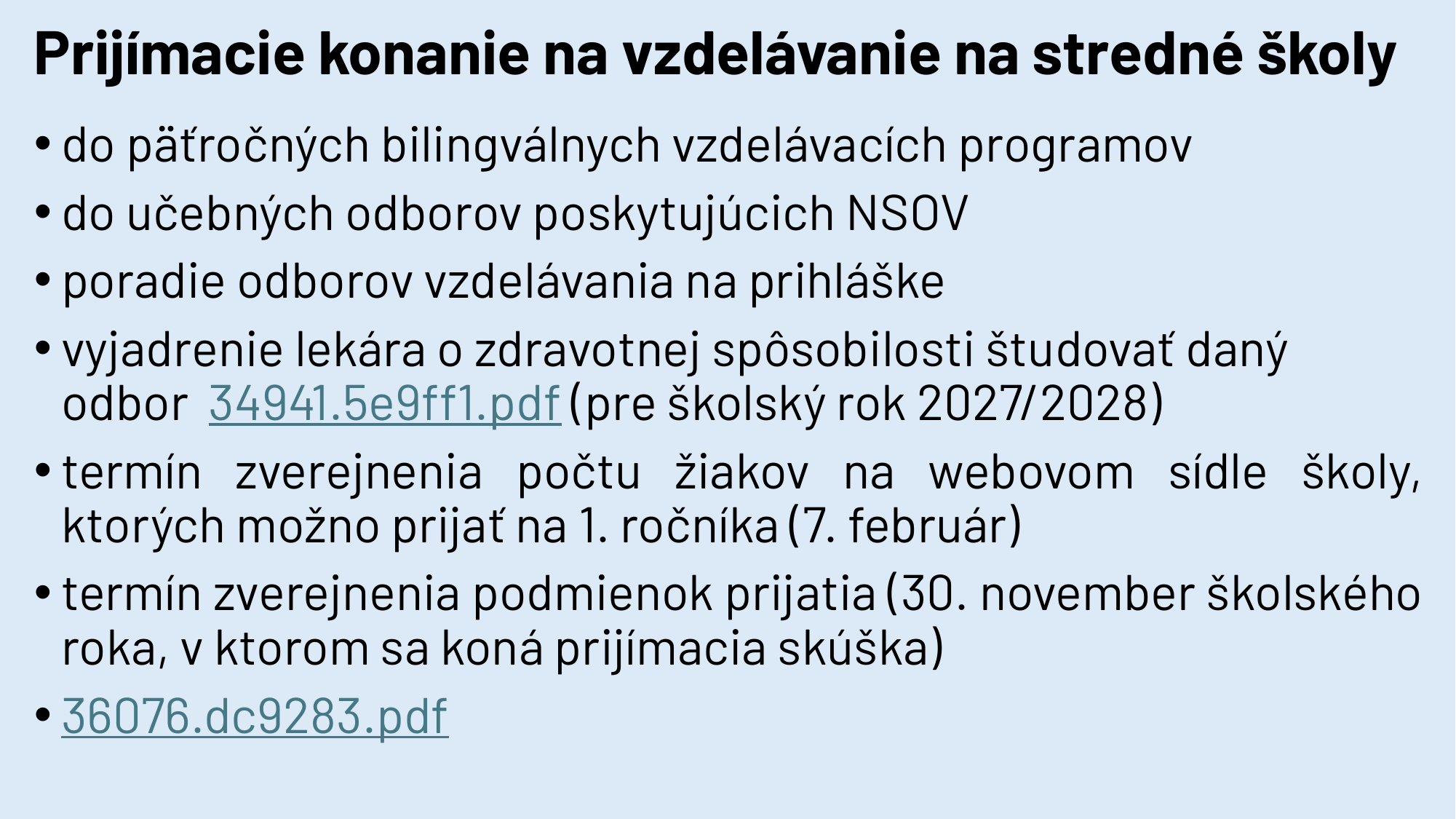

Prijímacie konanie na vzdelávanie na stredné školy
do päťročných bilingválnych vzdelávacích programov
do učebných odborov poskytujúcich NSOV
poradie odborov vzdelávania na prihláške
vyjadrenie lekára o zdravotnej spôsobilosti študovať daný odbor  34941.5e9ff1.pdf (pre školský rok 2027/2028)
termín zverejnenia počtu žiakov na webovom sídle školy, ktorých možno prijať na 1. ročníka (7. február)
termín zverejnenia podmienok prijatia (30. november školského roka, v ktorom sa koná prijímacia skúška)
36076.dc9283.pdf